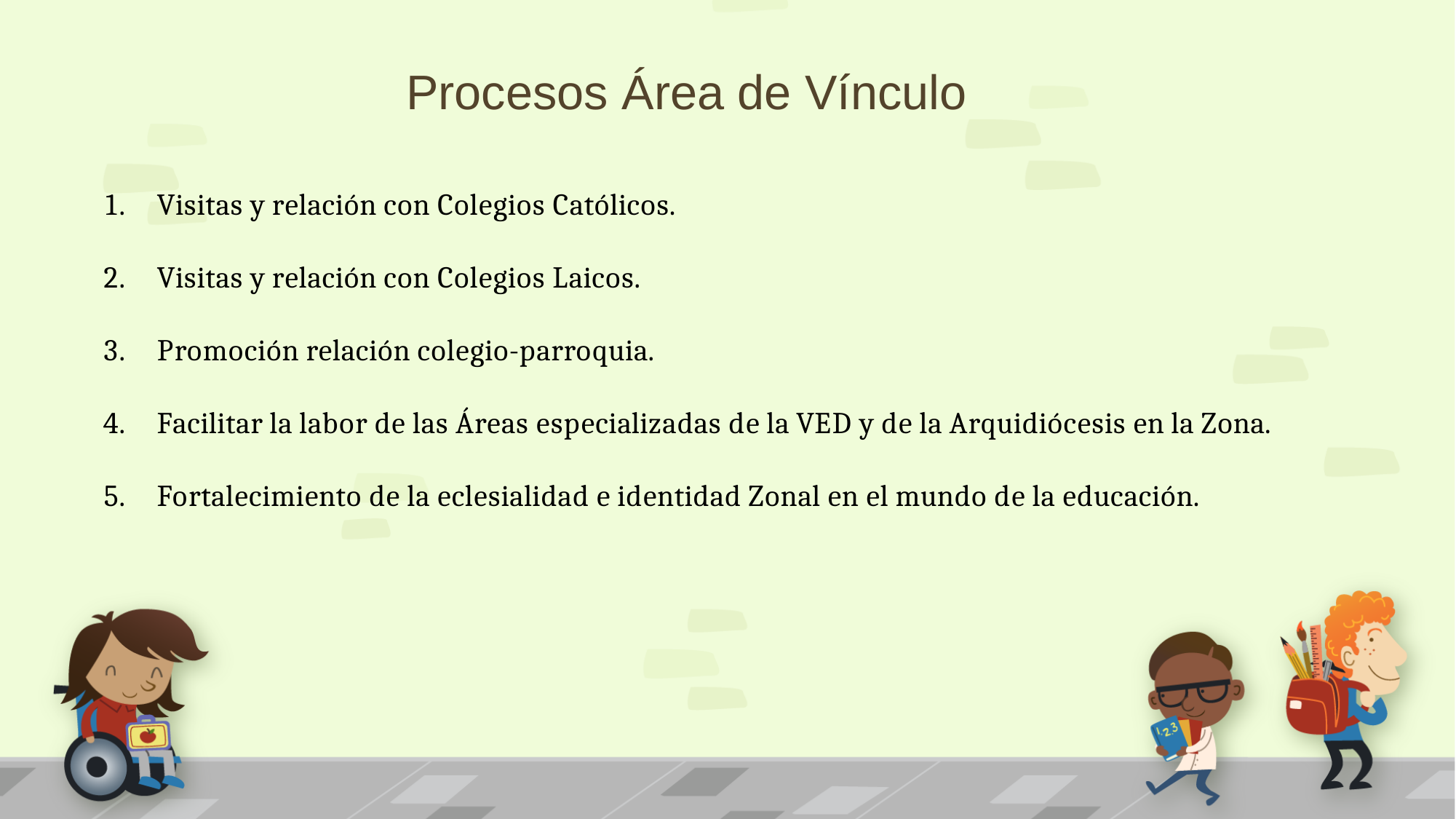

# Procesos Área de Vínculo
Visitas y relación con Colegios Católicos.
Visitas y relación con Colegios Laicos.
Promoción relación colegio-parroquia.
Facilitar la labor de las Áreas especializadas de la VED y de la Arquidiócesis en la Zona.
Fortalecimiento de la eclesialidad e identidad Zonal en el mundo de la educación.